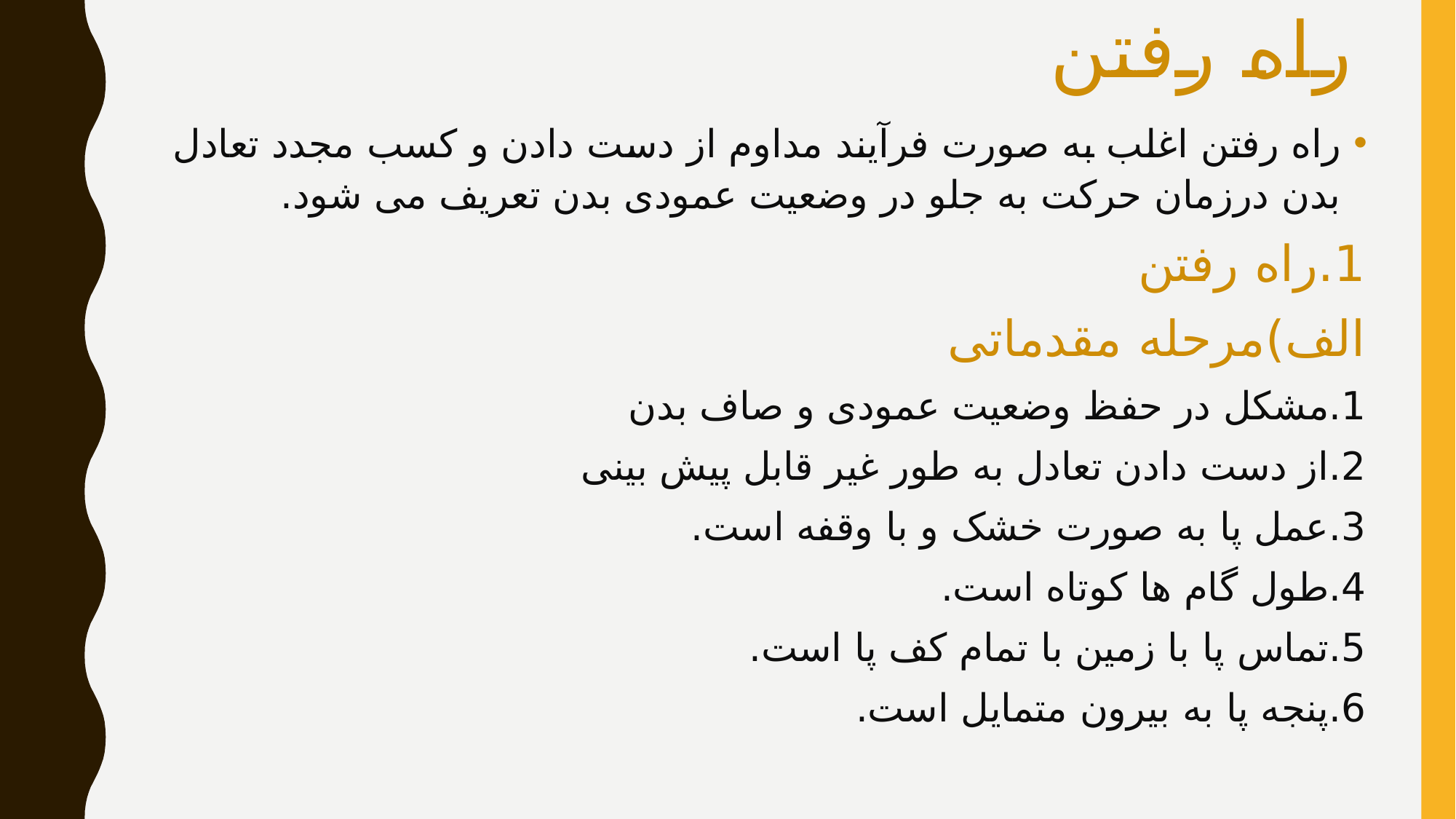

# راه رفتن
راه رفتن اغلب به صورت فرآیند مداوم از دست دادن و کسب مجدد تعادل بدن درزمان حرکت به جلو در وضعیت عمودی بدن تعریف می شود.
1.راه رفتن
الف)مرحله مقدماتی
1.مشکل در حفظ وضعیت عمودی و صاف بدن
2.از دست دادن تعادل به طور غیر قابل پیش بینی
3.عمل پا به صورت خشک و با وقفه است.
4.طول گام ها کوتاه است.
5.تماس پا با زمین با تمام کف پا است.
6.پنجه پا به بیرون متمایل است.